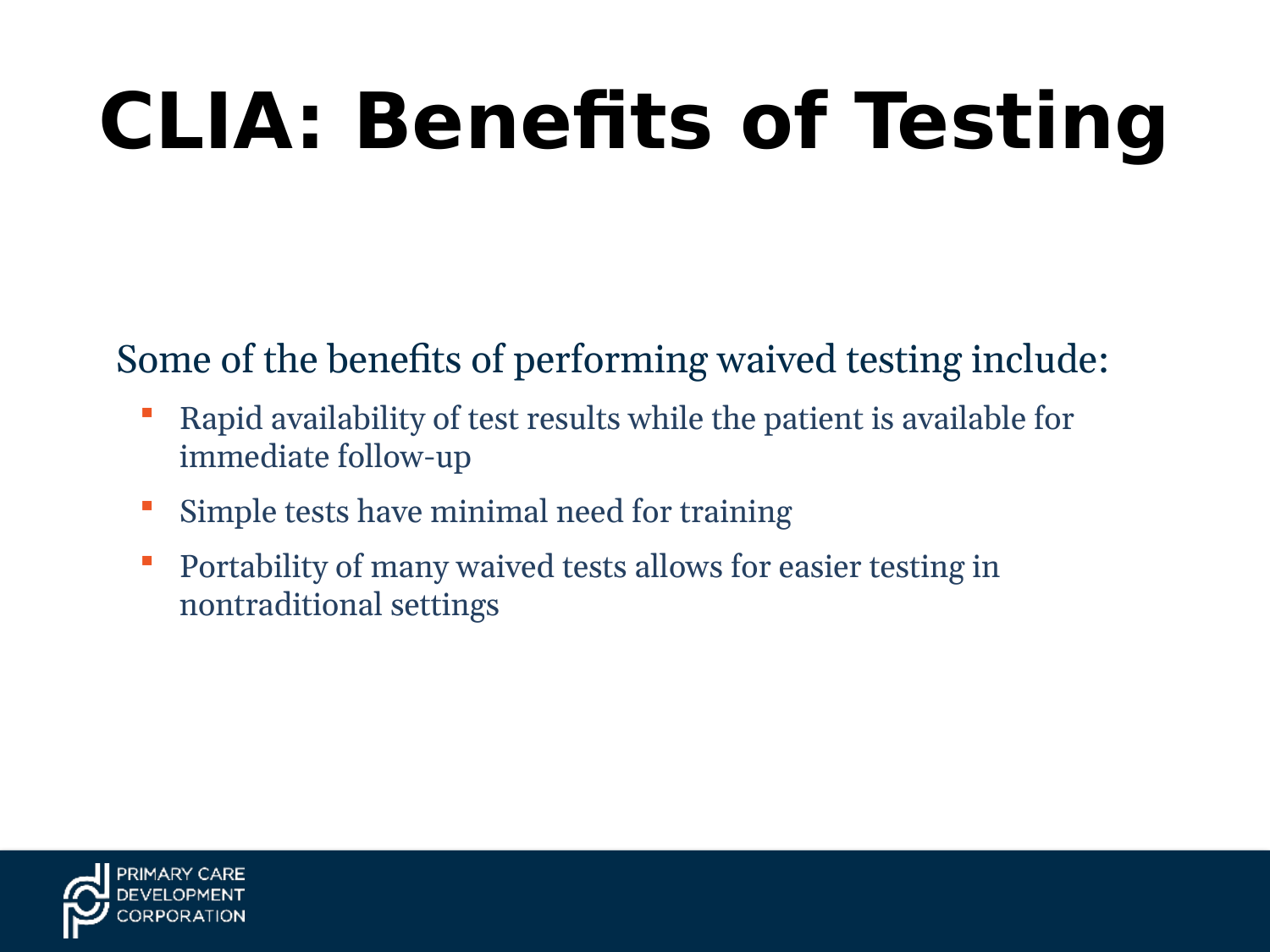

# CLIA: Benefits of Testing
Some of the benefits of performing waived testing include:
Rapid availability of test results while the patient is available for immediate follow-up
Simple tests have minimal need for training
Portability of many waived tests allows for easier testing in nontraditional settings